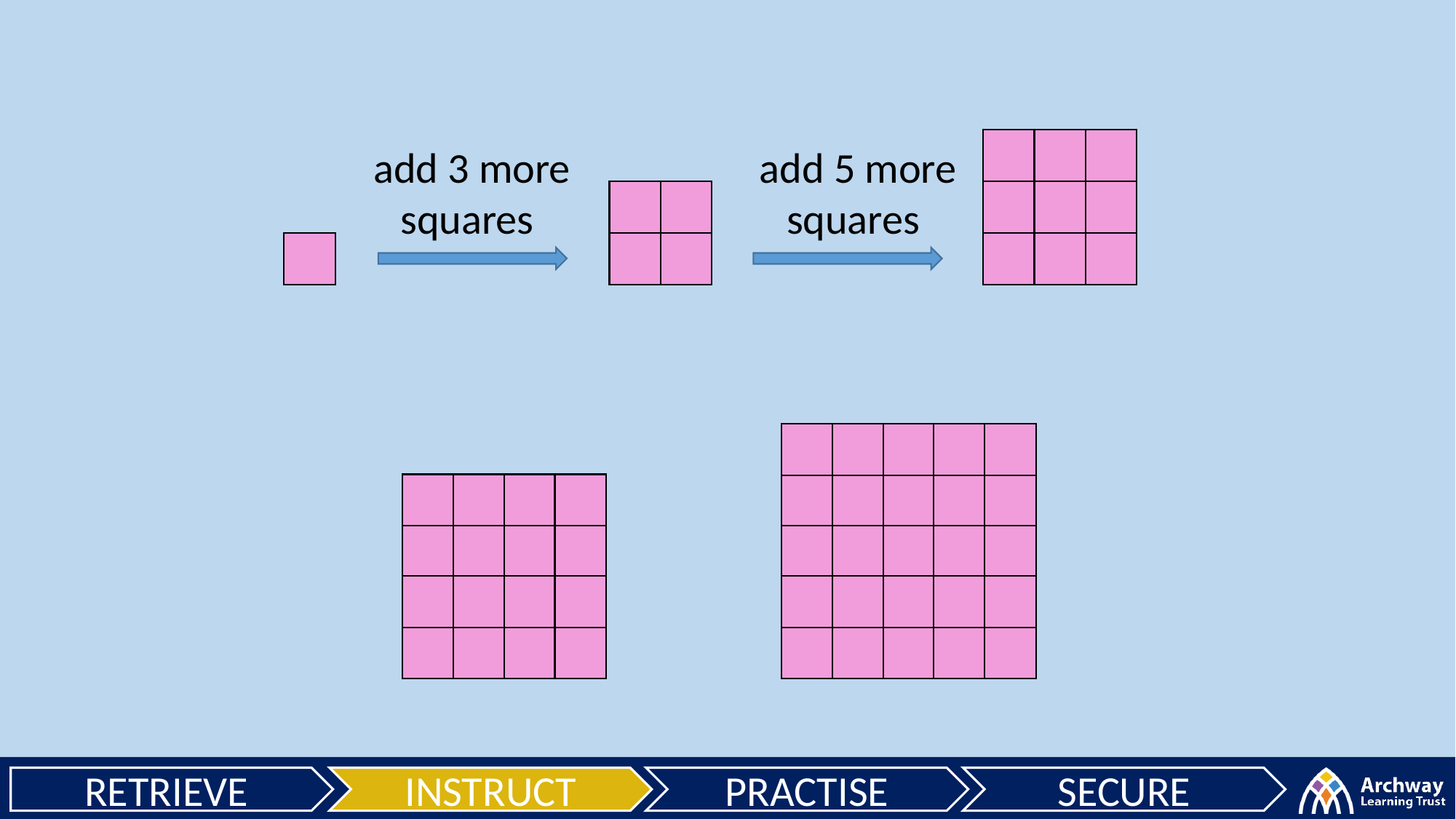

add 3 more squares
add 5 more squares